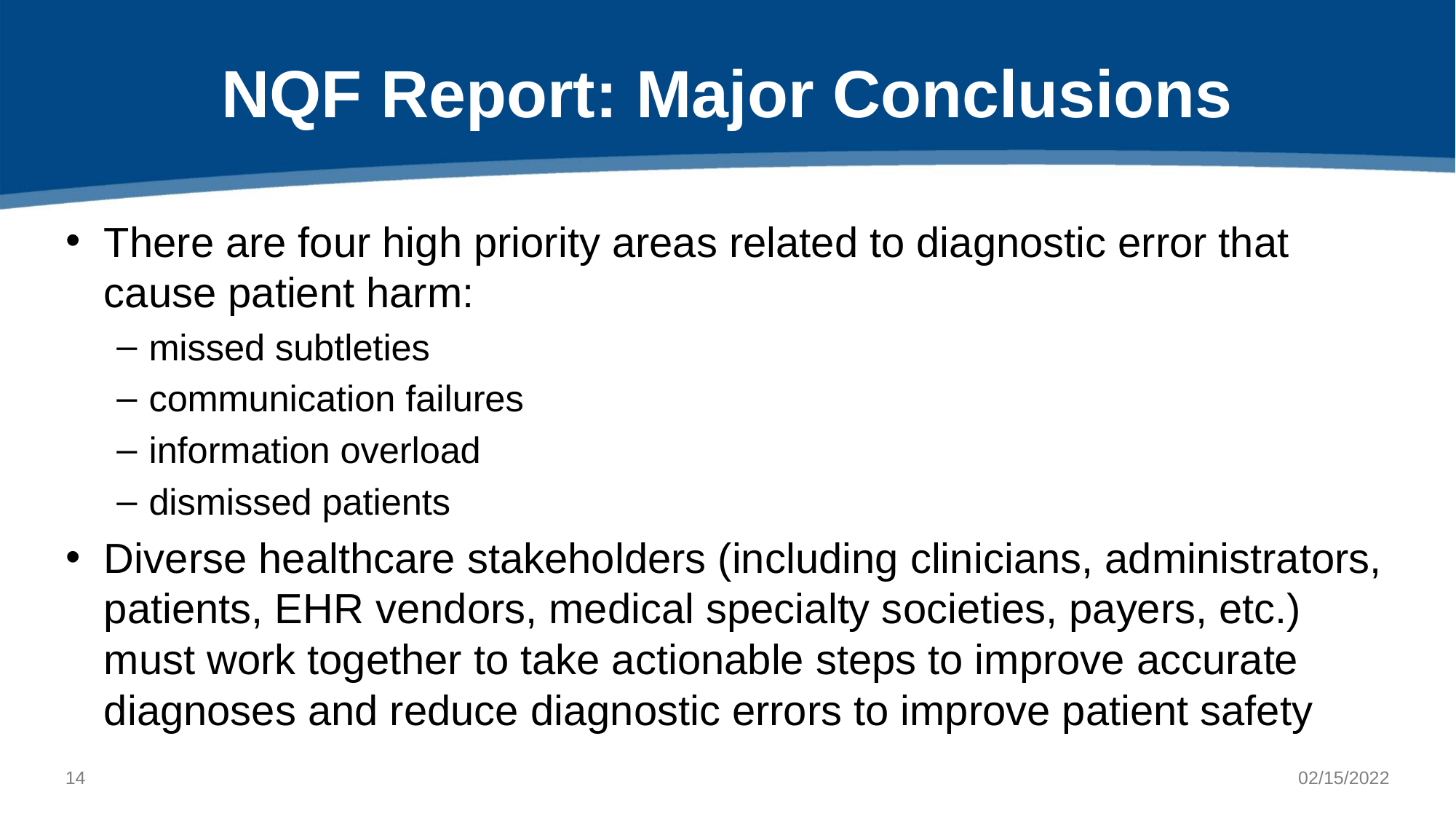

# NQF Report: Major Conclusions
There are four high priority areas related to diagnostic error that cause patient harm:
missed subtleties
communication failures
information overload
dismissed patients
Diverse healthcare stakeholders (including clinicians, administrators, patients, EHR vendors, medical specialty societies, payers, etc.) must work together to take actionable steps to improve accurate diagnoses and reduce diagnostic errors to improve patient safety
14
02/15/2022